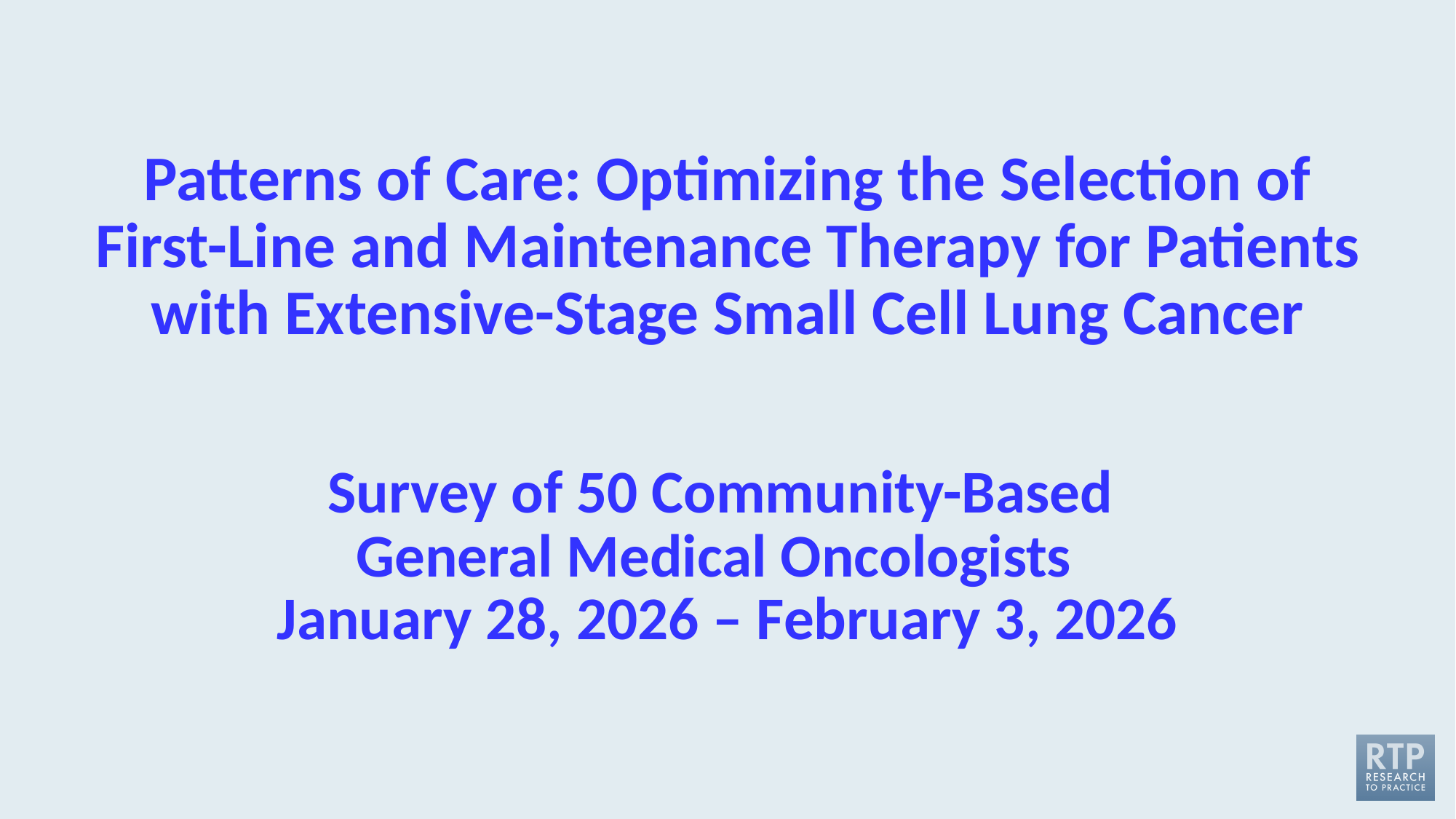

Patterns of Care: Optimizing the Selection of
First-Line and Maintenance Therapy for Patients
with Extensive-Stage Small Cell Lung Cancer
# Survey of 50 Community-Based General Medical Oncologists
January 28, 2026 – February 3, 2026